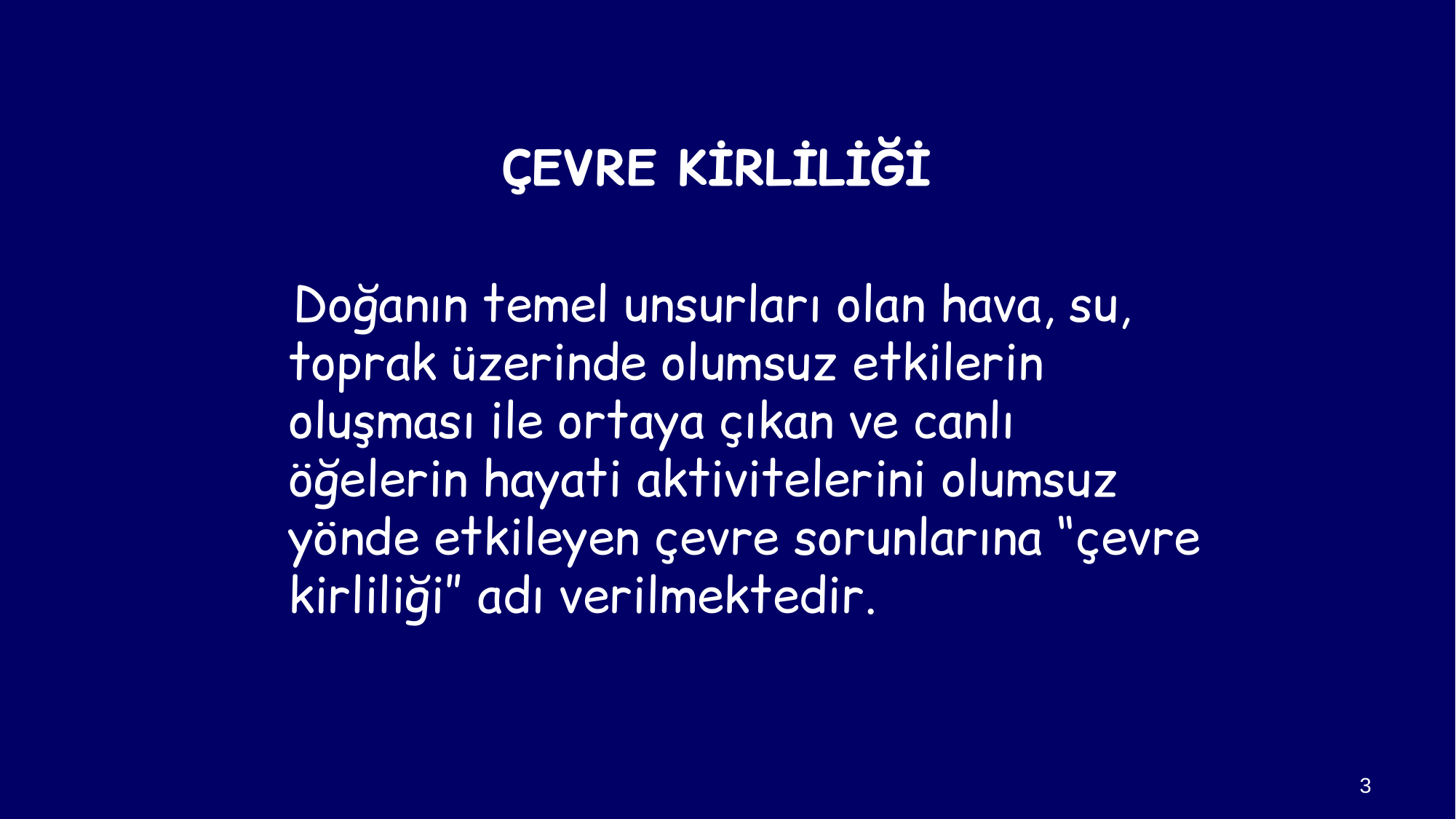

ÇEVRE KİRLİLİĞİ

   Doğanın temel unsurları olan hava, su, toprak üzerinde olumsuz etkilerin oluşması ile ortaya çıkan ve canlı öğelerin hayati aktivitelerini olumsuz yönde etkileyen çevre sorunlarına “çevre kirliliği” adı verilmektedir.

3